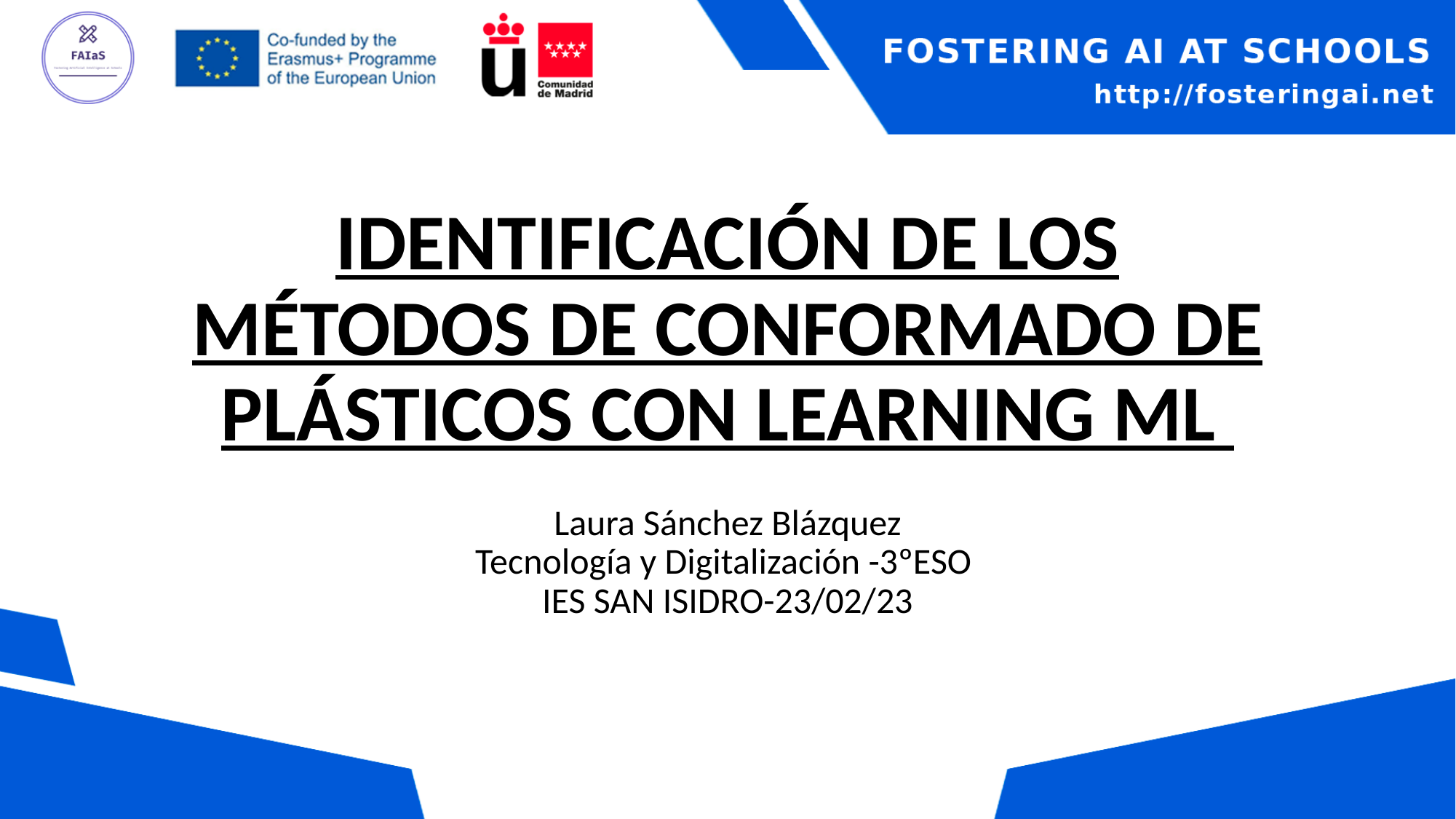

# IDENTIFICACIÓN DE LOS MÉTODOS DE CONFORMADO DE PLÁSTICOS CON LEARNING ML
Laura Sánchez Blázquez
Tecnología y Digitalización -3ºESO
IES SAN ISIDRO-23/02/23